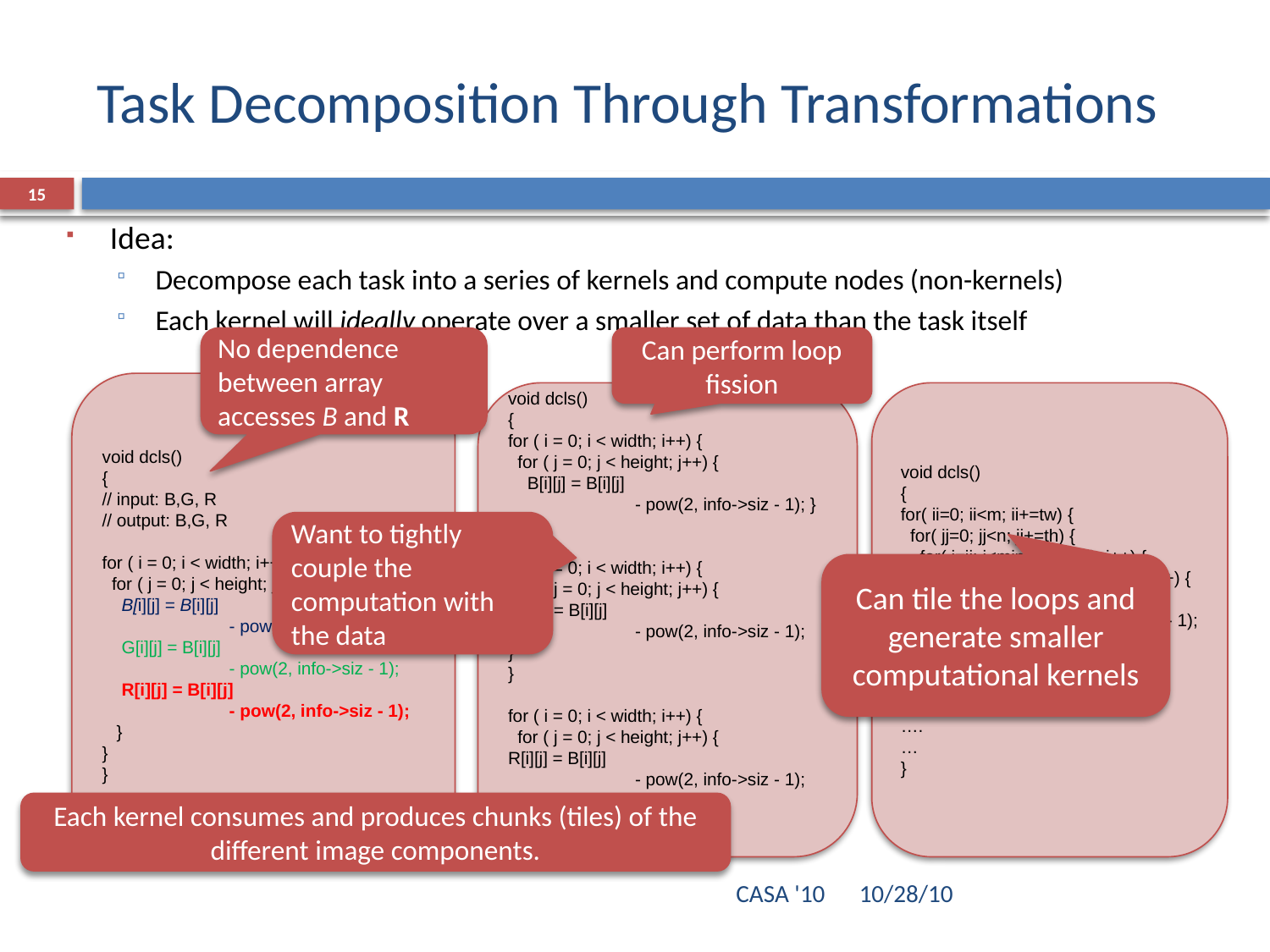

# Task Decomposition Through Transformations
15
Idea:
Decompose each task into a series of kernels and compute nodes (non-kernels)
Each kernel will ideally operate over a smaller set of data than the task itself
No dependence between array accesses B and R
Can perform loop fission
void dcls()
{
// input: B,G, R
// output: B,G, R

for ( i = 0; i < width; i++) {
  for ( j = 0; j < height; j++) {
    B[i][j] = B[i][j]
	- pow(2, info->siz - 1);
    G[i][j] = B[i][j]
	- pow(2, info->siz - 1);
    R[i][j] = B[i][j]
	- pow(2, info->siz - 1);
   }
}
}
void dcls()
{
for ( i = 0; i < width; i++) {
  for ( j = 0; j < height; j++) {
    B[i][j] = B[i][j]
	- pow(2, info->siz - 1); }
}

for ( i = 0; i < width; i++) {
  for ( j = 0; j < height; j++) {
G[i][j] = B[i][j]
	- pow(2, info->siz - 1);
}
}

for ( i = 0; i < width; i++) {
  for ( j = 0; j < height; j++) {
R[i][j] = B[i][j]
	- pow(2, info->siz - 1);
   }
}
}
void dcls()
{
for( ii=0; ii<m; ii+=tw) {
  for( jj=0; jj<n; jj+=th) {
    for( i=ii; i<min(m, ii+tw); i++) {
      for( j=jj+i; j<min(n+i, jj+th+i); j++) {
        B[i][j-i] = B[i][j-i]
	- pow(2, info->siz - 1);
      }
    }
}
….
….
…
}
Want to tightly couple the computation with the data
Can tile the loops and generate smaller computational kernels
Each kernel consumes and produces chunks (tiles) of the different image components.
CASA '10
10/28/10